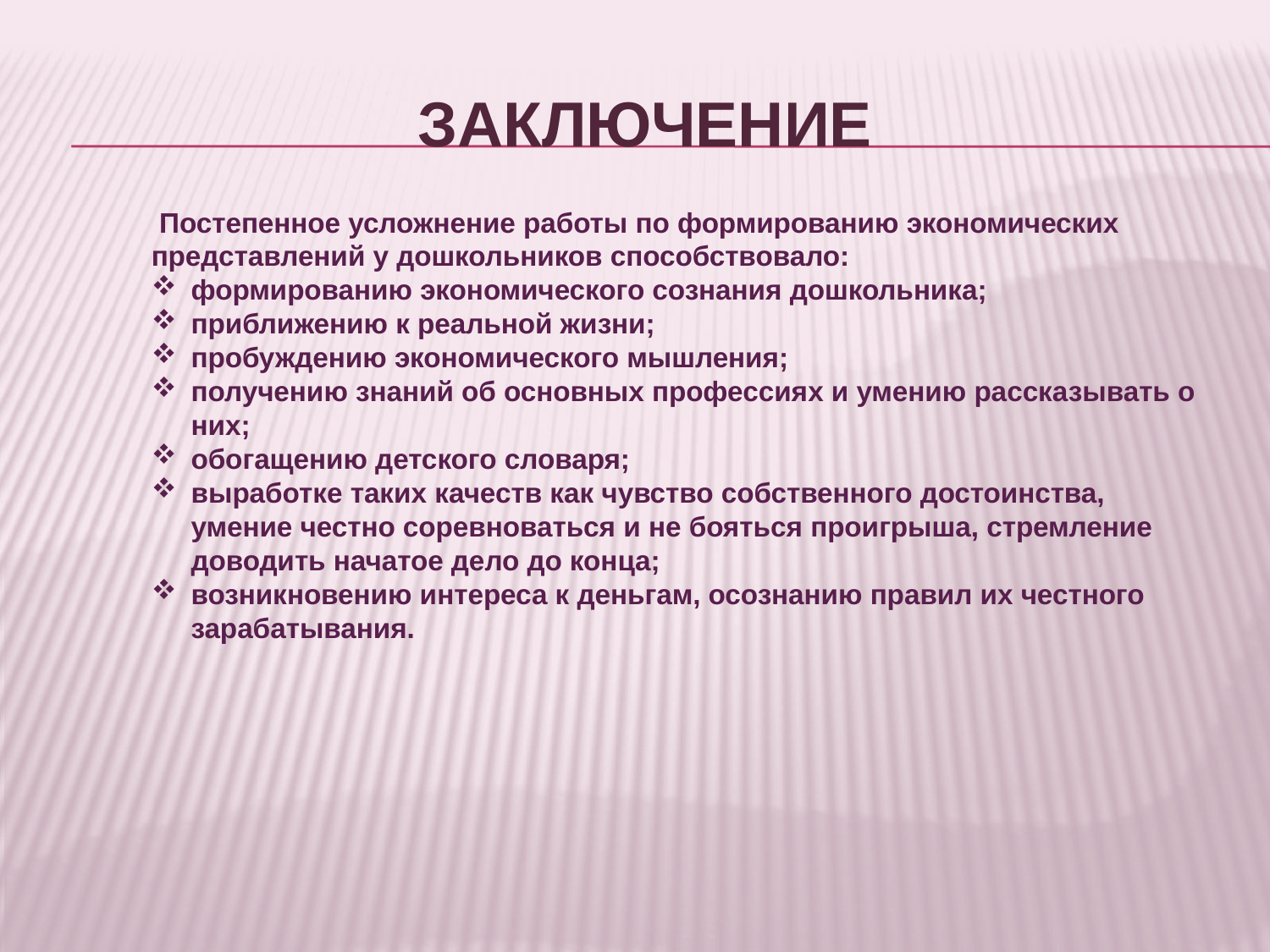

# Заключение
 Постепенное усложнение работы по формированию экономических представлений у дошкольников способствовало:
формированию экономического сознания дошкольника;
приближению к реальной жизни;
пробуждению экономического мышления;
получению знаний об основных профессиях и умению рассказывать о них;
обогащению детского словаря;
выработке таких качеств как чувство собственного достоинства, умение честно соревноваться и не бояться проигрыша, стремление доводить начатое дело до конца;
возникновению интереса к деньгам, осознанию правил их честного зарабатывания.